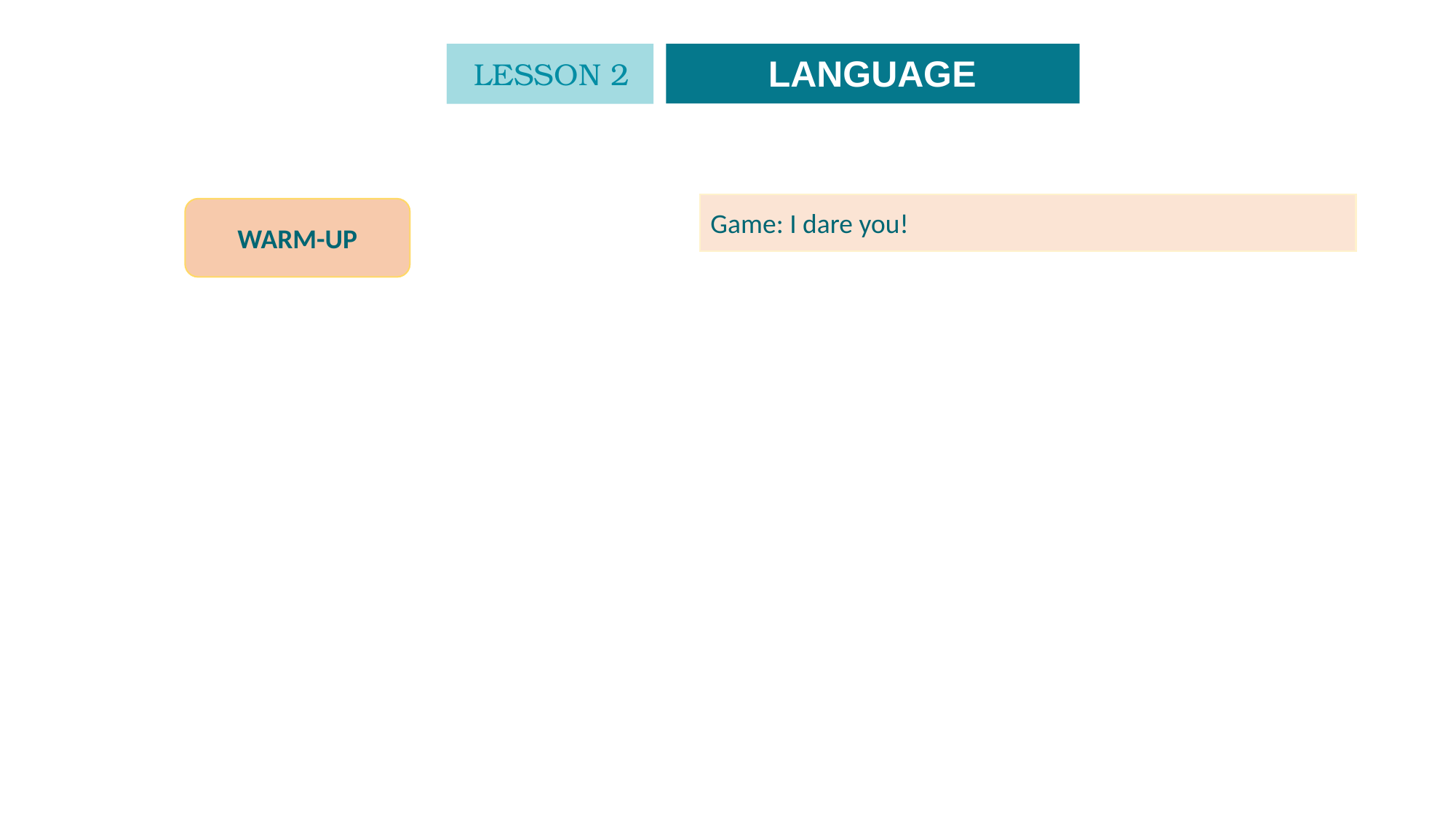

LANGUAGE
LESSON 2
GETTING STARTED
Unit
Game: I dare you!
WARM-UP